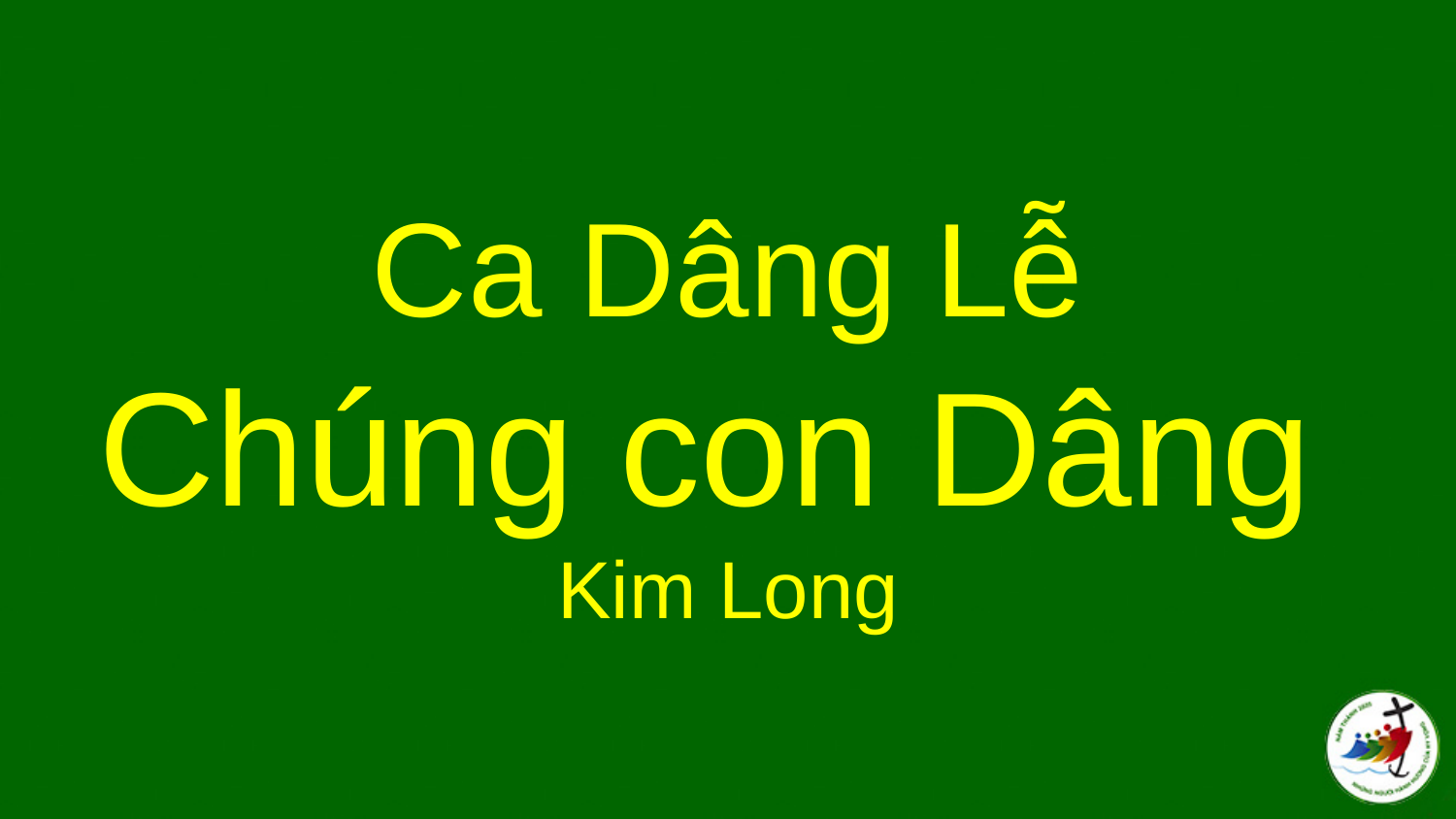

# Ca Dâng Lễ Chúng con Dâng Kim Long